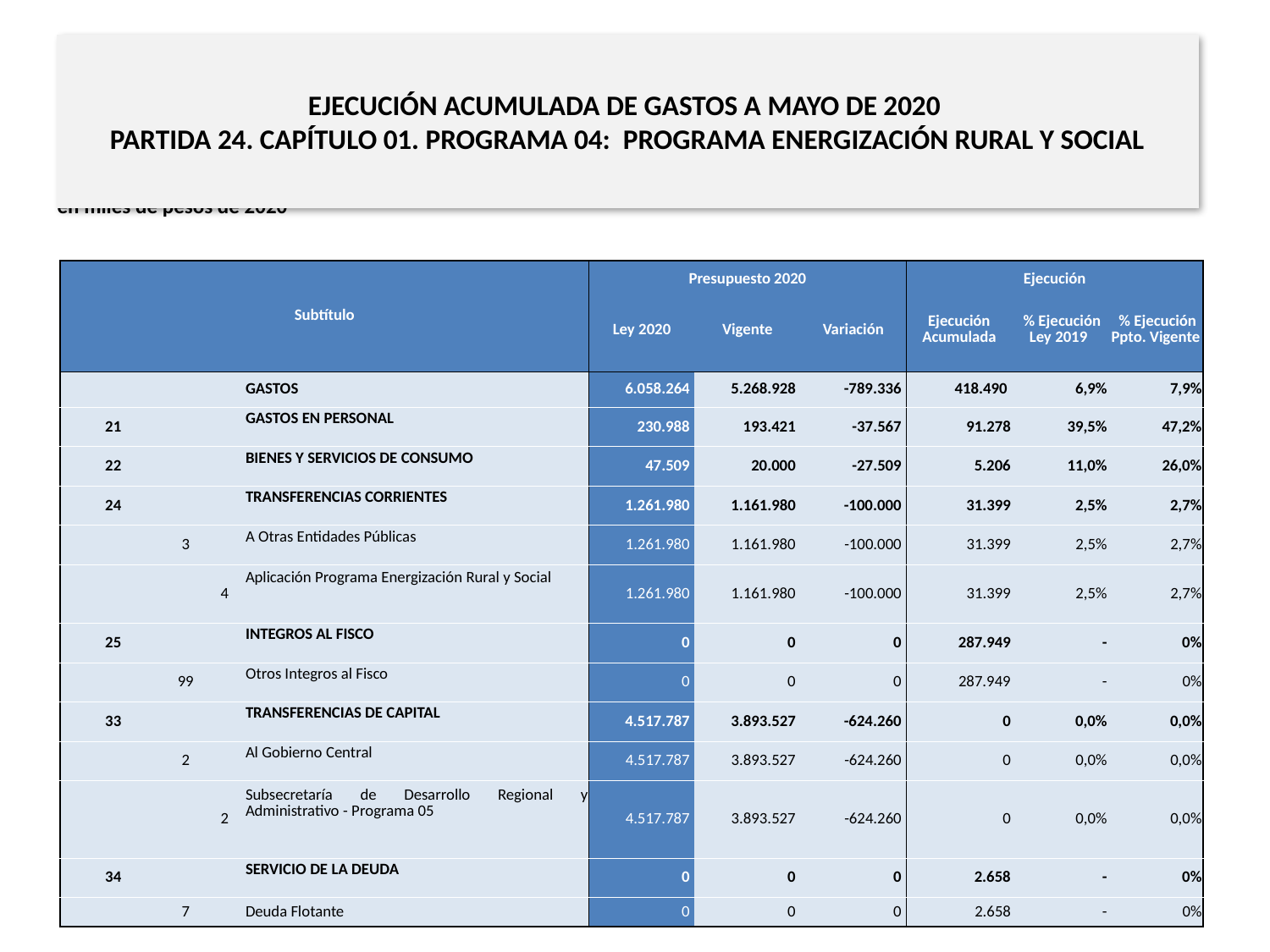

# EJECUCIÓN ACUMULADA DE GASTOS A MAYO DE 2020 PARTIDA 24. CAPÍTULO 01. PROGRAMA 04:  PROGRAMA ENERGIZACIÓN RURAL Y SOCIAL
en miles de pesos de 2020
| Subtítulo |  |  |  | Presupuesto 2020 |  |  | Ejecución |  |  |
| --- | --- | --- | --- | --- | --- | --- | --- | --- | --- |
|  |  |  |  | Ley 2020 | Vigente | Variación | Ejecución Acumulada | % Ejecución Ley 2019 | % Ejecución Ppto. Vigente |
|  |  |  | GASTOS | 6.058.264 | 5.268.928 | -789.336 | 418.490 | 6,9% | 7,9% |
| 21 |  |  | GASTOS EN PERSONAL | 230.988 | 193.421 | -37.567 | 91.278 | 39,5% | 47,2% |
| 22 |  |  | BIENES Y SERVICIOS DE CONSUMO | 47.509 | 20.000 | -27.509 | 5.206 | 11,0% | 26,0% |
| 24 |  |  | TRANSFERENCIAS CORRIENTES | 1.261.980 | 1.161.980 | -100.000 | 31.399 | 2,5% | 2,7% |
|  | 3 |  | A Otras Entidades Públicas | 1.261.980 | 1.161.980 | -100.000 | 31.399 | 2,5% | 2,7% |
|  |  | 4 | Aplicación Programa Energización Rural y Social | 1.261.980 | 1.161.980 | -100.000 | 31.399 | 2,5% | 2,7% |
| 25 |  |  | INTEGROS AL FISCO | 0 | 0 | 0 | 287.949 | - | 0% |
|  | 99 |  | Otros Integros al Fisco | 0 | 0 | 0 | 287.949 | - | 0% |
| 33 |  |  | TRANSFERENCIAS DE CAPITAL | 4.517.787 | 3.893.527 | -624.260 | 0 | 0,0% | 0,0% |
|  | 2 |  | Al Gobierno Central | 4.517.787 | 3.893.527 | -624.260 | 0 | 0,0% | 0,0% |
|  |  | 2 | Subsecretaría de Desarrollo Regional y Administrativo - Programa 05 | 4.517.787 | 3.893.527 | -624.260 | 0 | 0,0% | 0,0% |
| 34 |  |  | SERVICIO DE LA DEUDA | 0 | 0 | 0 | 2.658 | - | 0% |
|  | 7 |  | Deuda Flotante | 0 | 0 | 0 | 2.658 | - | 0% |
Fuente: Elaboración propia en base  a Informes de ejecución presupuestaria mensual de DIPRES
10